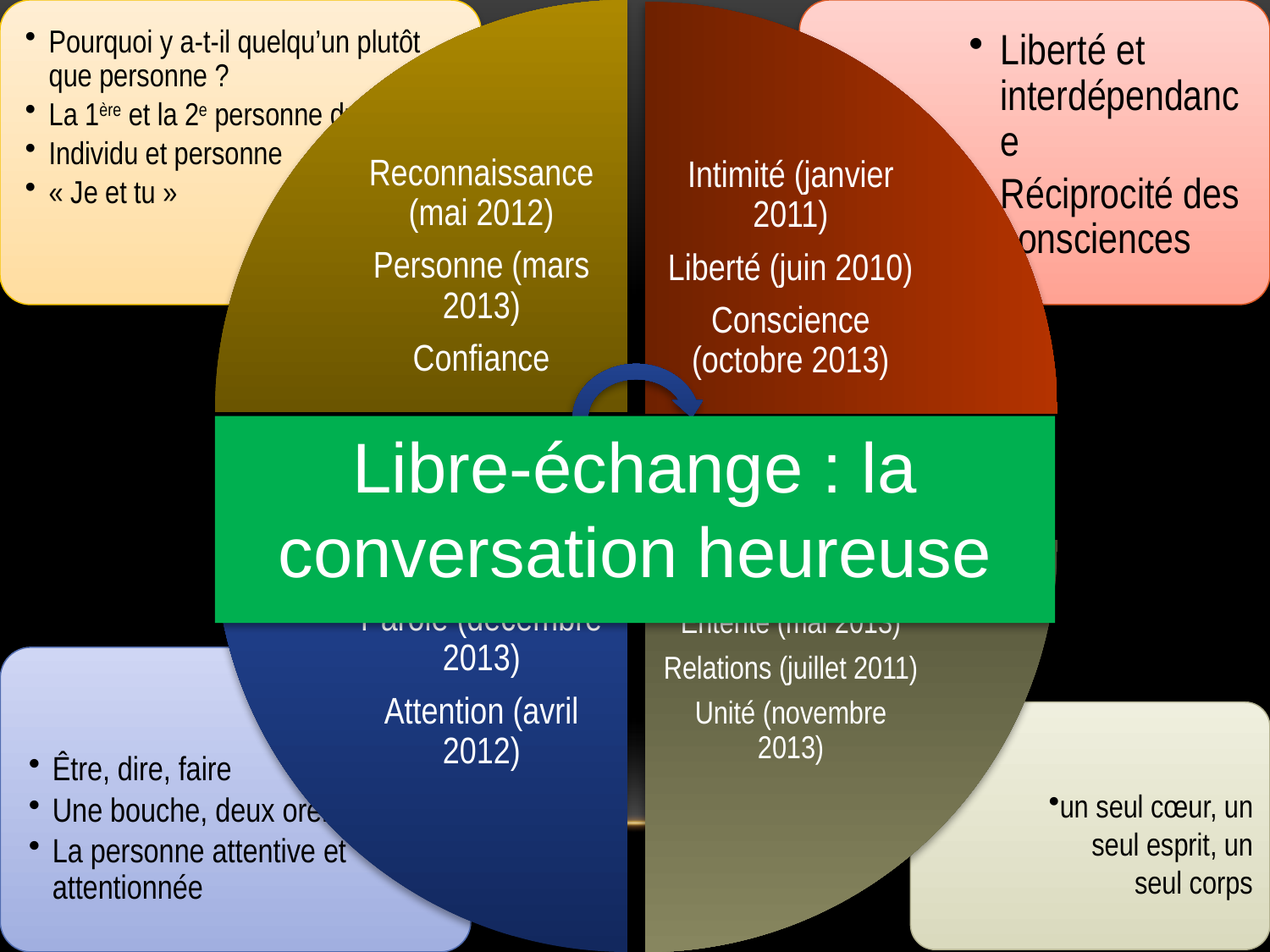

un seul cœur, un seul esprit, un seul corps

Être, dire, faire
Une bouche, deux oreilles
La personne attentive et attentionnée
Liberté et interdépendance
Réciprocité des consciences

Pourquoi y a-t-il quelqu’un plutôt que personne ?
La 1ère et la 2e personne du singulier
Individu et personne
« Je et tu »
Reconnaissance (mai 2012)
Personne (mars 2013)
Confiance
Intimité (janvier 2011)
Liberté (juin 2010)
Conscience (octobre 2013)
Entente (mai 2013)
Relations (juillet 2011)
Unité (novembre 2013)
Parole (décembre 2013)
Attention (avril 2012)
Libre-échange : la conversation heureuse